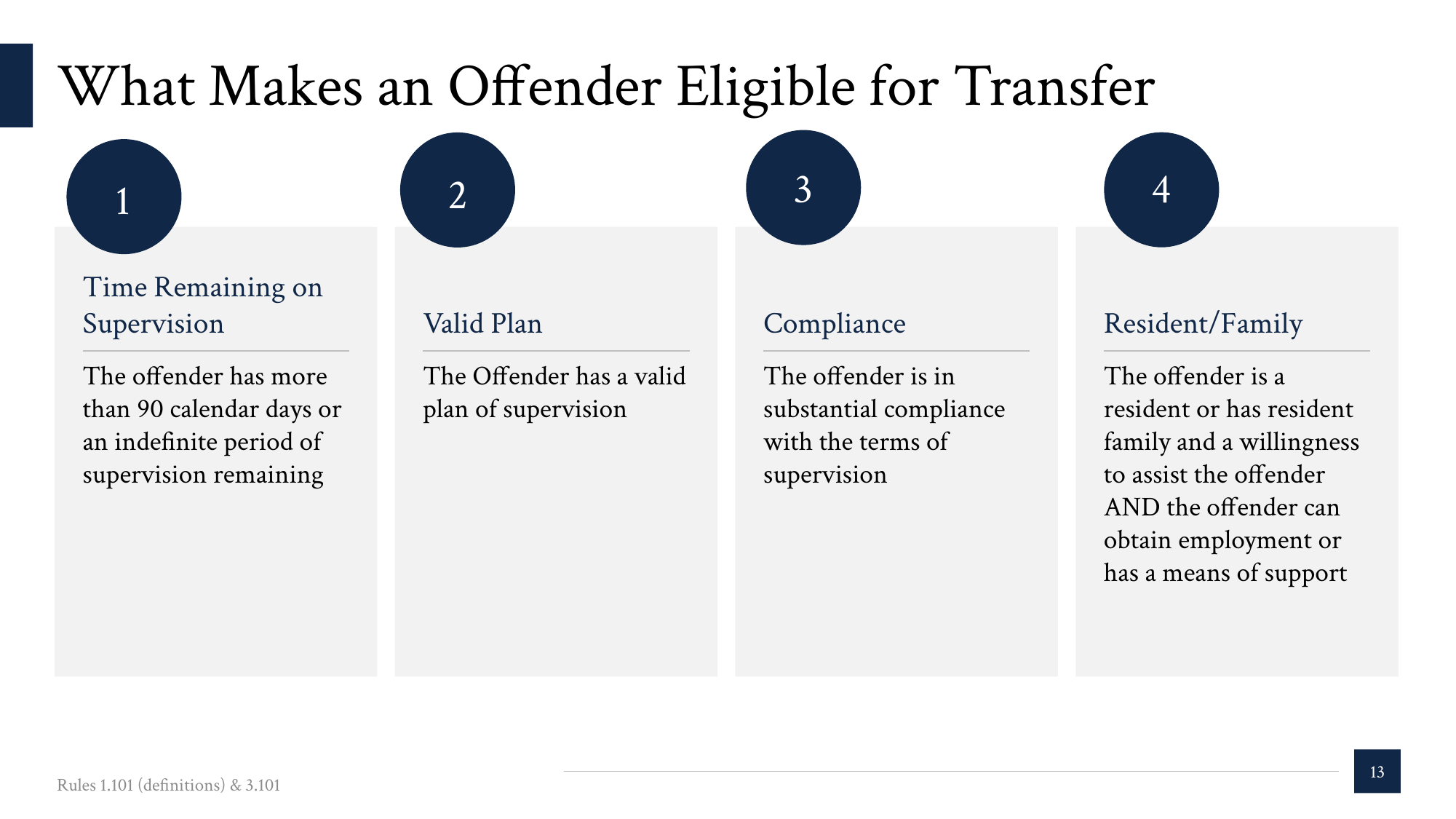

# What Makes an Offender Eligible for Transfer

3
4
2
1

Time Remaining on Supervision
The offender has more than 90 calendar days or an indefinite period of supervision remaining
Valid Plan
The Offender has a valid plan of supervision
Compliance
The offender is in substantial compliance with the terms of supervision
Resident/Family
The offender is a resident or has resident family and a willingness to assist the offender AND the offender can obtain employment or has a means of support
13
Rules 1.101 (definitions) & 3.101